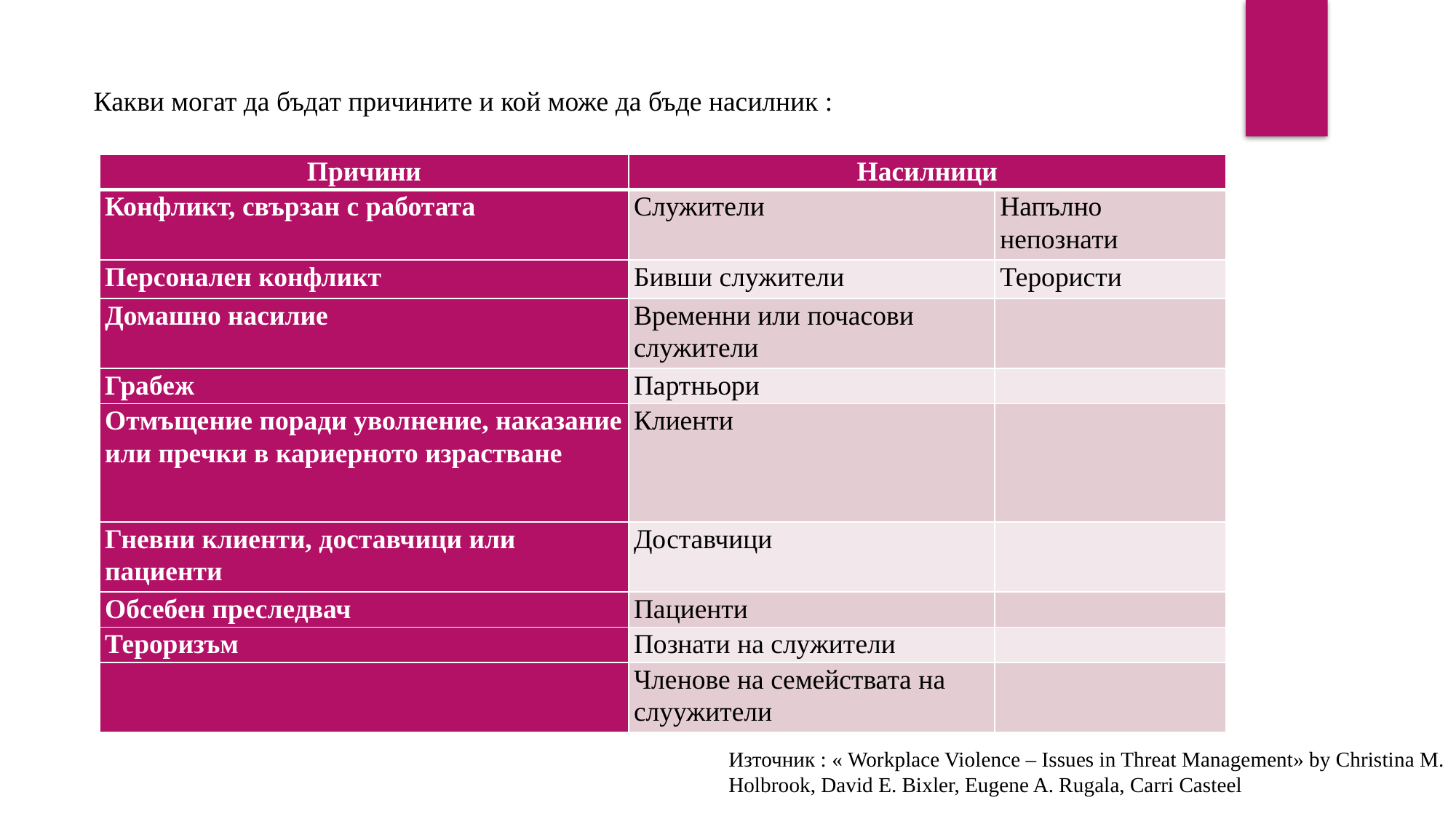

Какви могат да бъдат причините и кой може да бъде насилник :

| Причини | Насилници |  |
| --- | --- | --- |
| Конфликт, свързан с работата | Служители | Напълно непознати |
| Персонален конфликт | Бивши служители | Терористи |
| Домашно насилие | Временни или почасови служители |  |
| Грабеж | Партньори |  |
| Отмъщение поради уволнение, наказание или пречки в кариерното израстване | Клиенти |  |
| Гневни клиенти, доставчици или пациенти | Доставчици |  |
| Обсебен преследвач | Пациенти |  |
| Тероризъм | Познати на служители |  |
|  | Членове на семействата на слуужители |  |
Източник : « Workplace Violence – Issues in Threat Management» by Christina M. Holbrook, David E. Bixler, Eugene A. Rugala, Carri Casteel